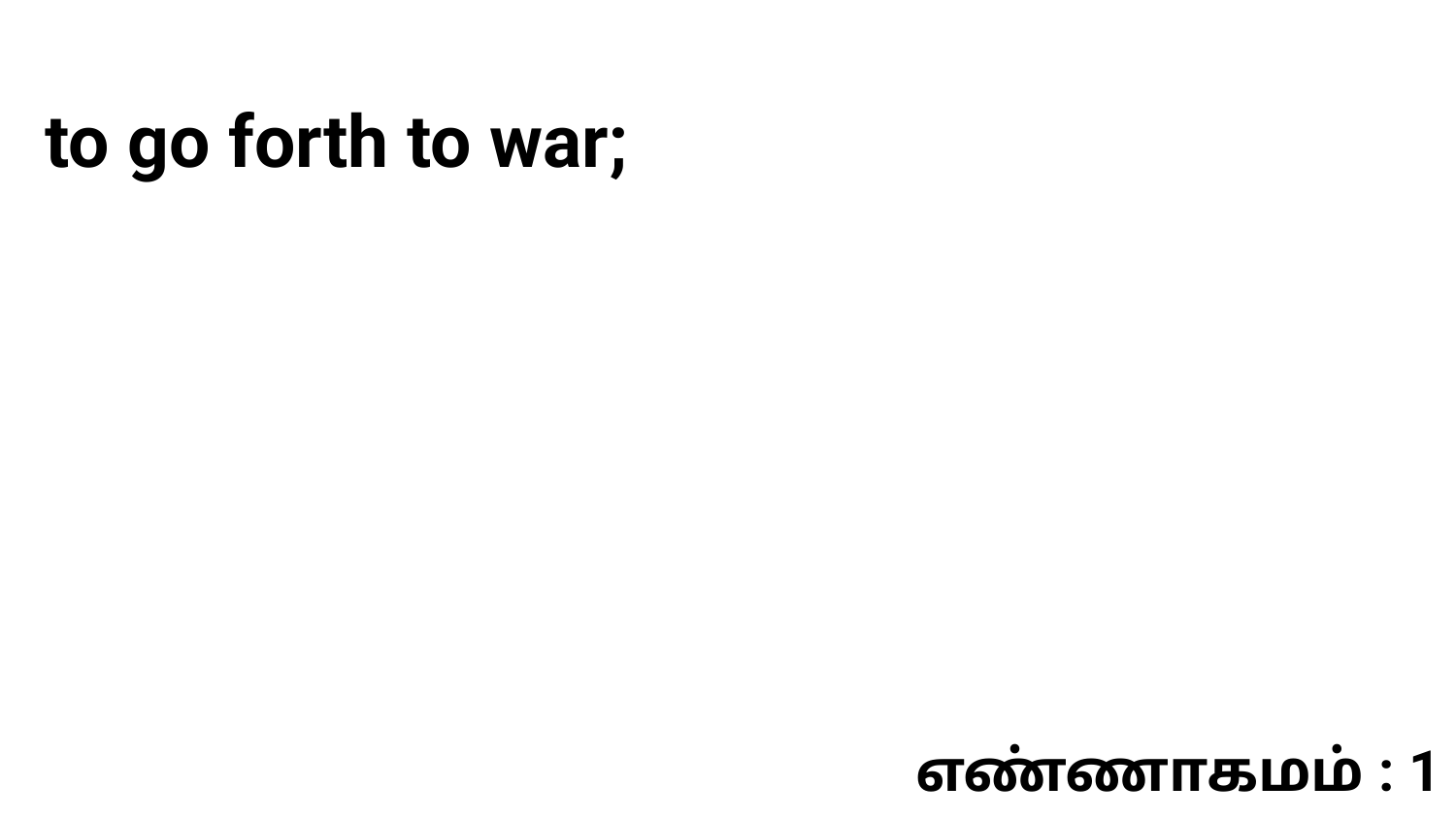

to go forth to war;
எண்ணாகமம் : 1